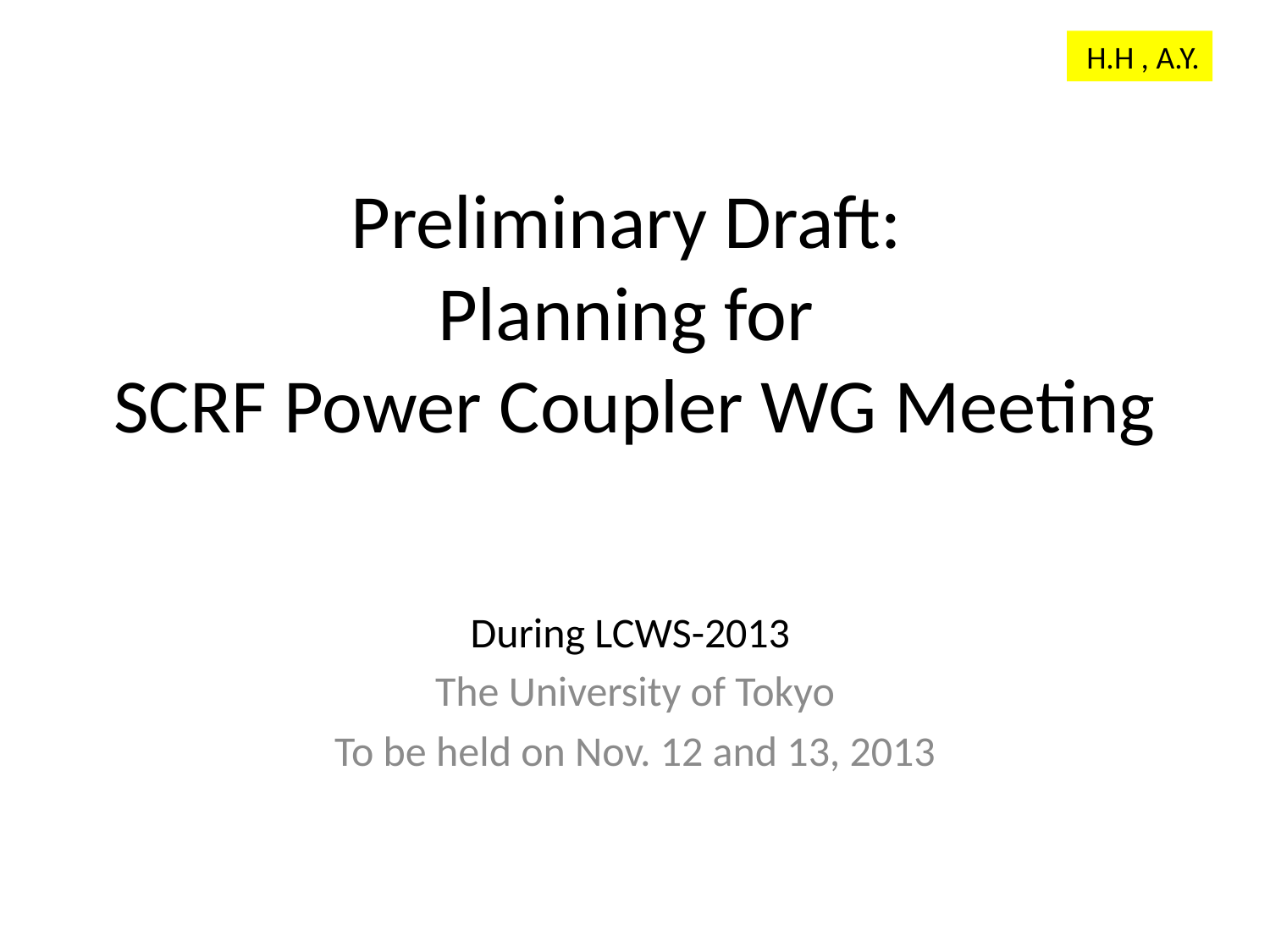

H.H , A.Y.
# Preliminary Draft: Planning for SCRF Power Coupler WG Meeting

During LCWS-2013
The University of Tokyo
To be held on Nov. 12 and 13, 2013